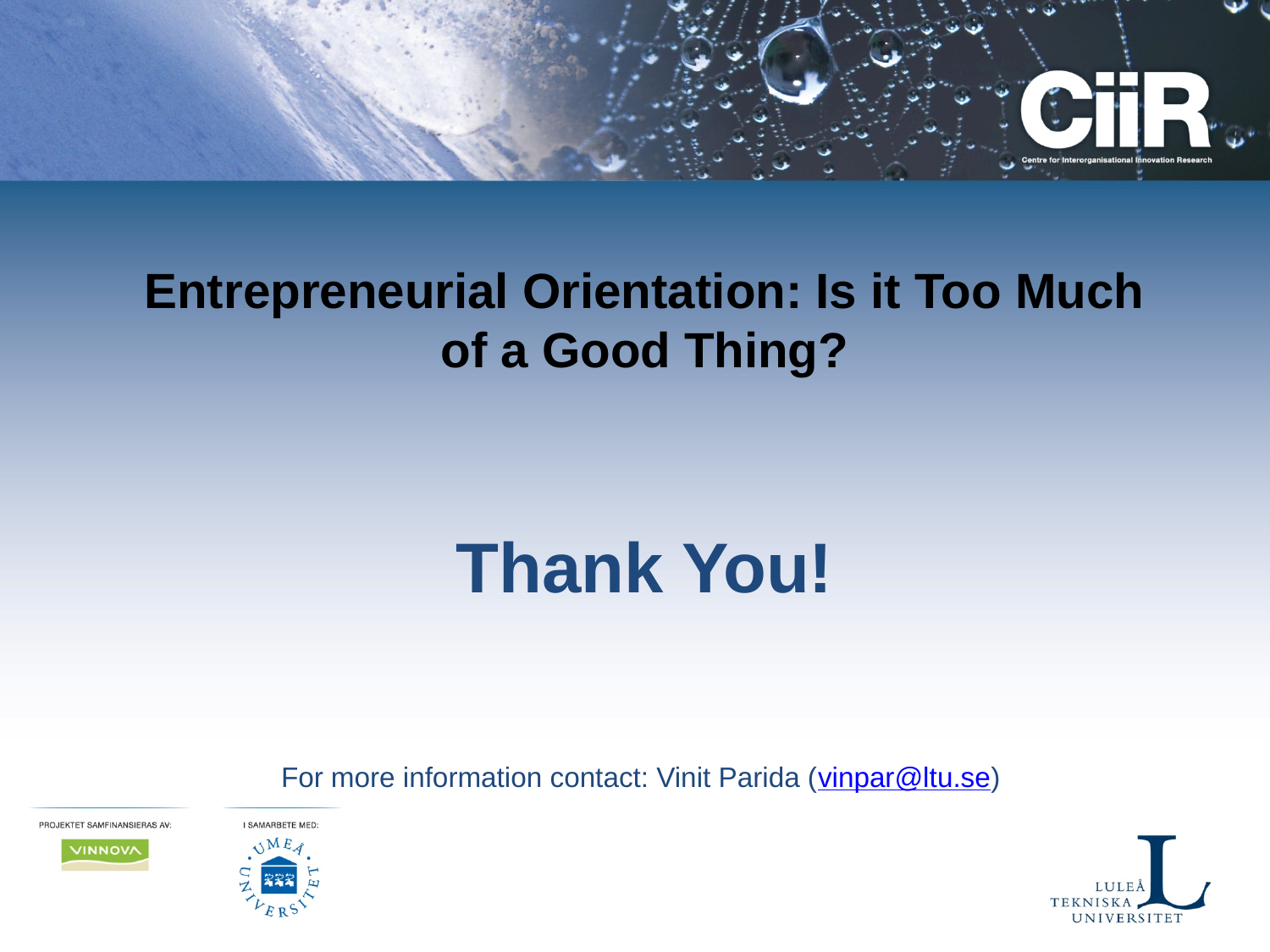

Entrepreneurial Orientation: Is it Too Much of a Good Thing?
Thank You!

For more information contact: Vinit Parida (vinpar@ltu.se)